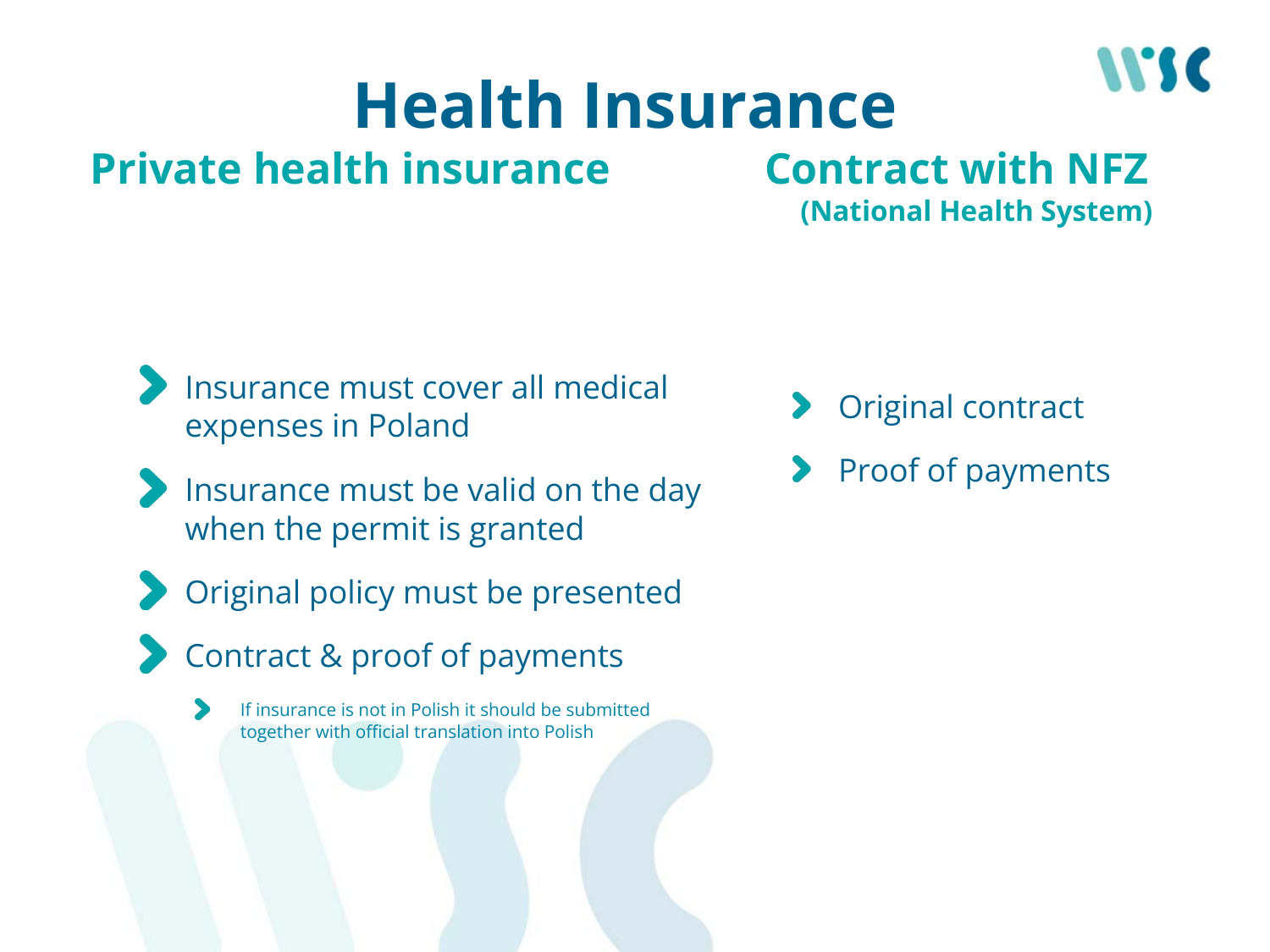

# Health Insurance Private health insurance              Contract with NFZ (National Health System)
Insurance must cover all medical expenses in Poland
Insurance must be valid on the day when the permit is granted
Original policy must be presented
Contract & proof of payments
If insurance is not in Polish it should be submitted together with official translation into Polish
Original contract
Proof of payments